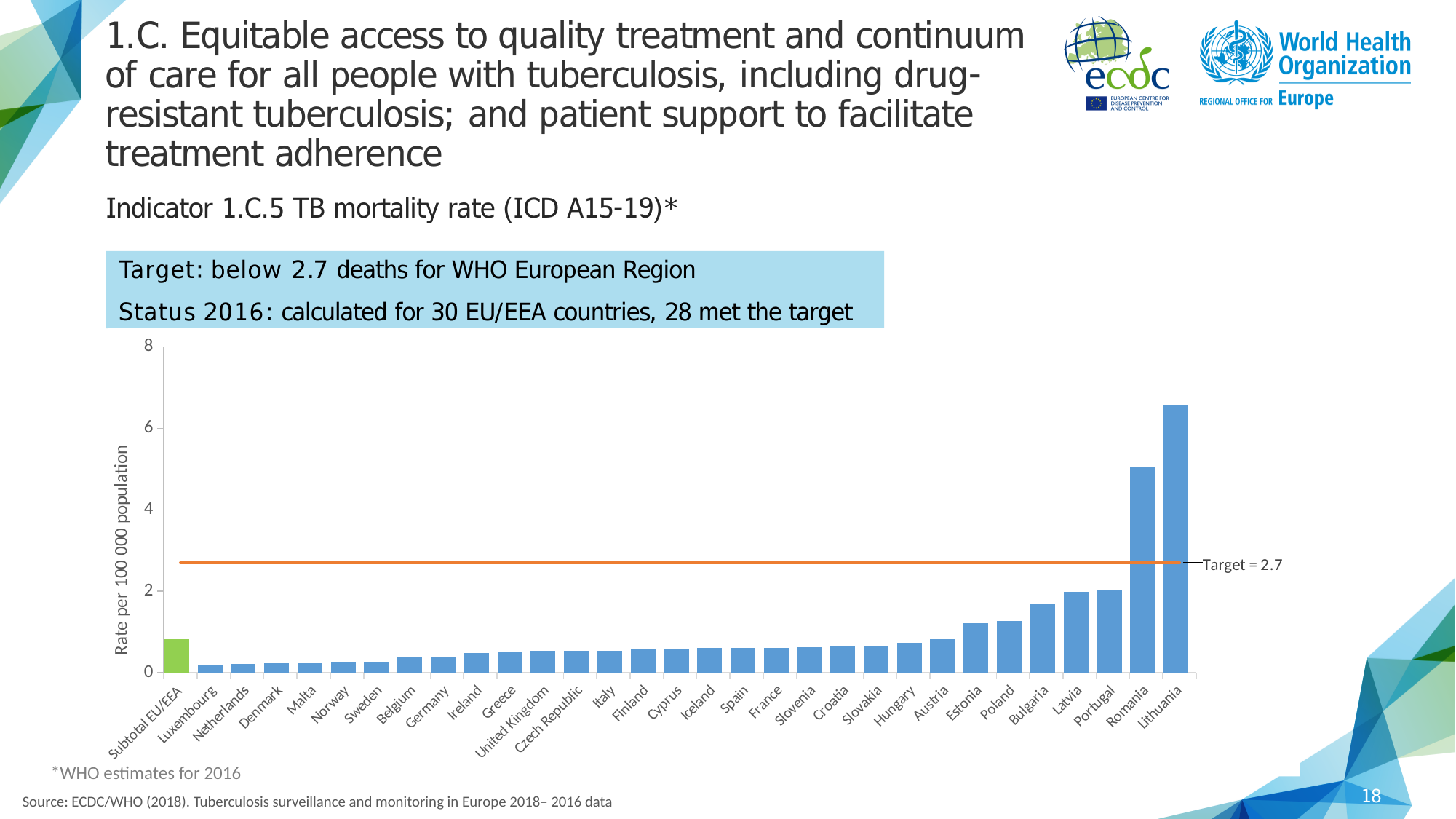

# 1.C. Equitable access to quality treatment and continuum of care for all people with tuberculosis, including drug-resistant tuberculosis; and patient support to facilitate treatment adherence
Indicator 1.C.5 TB mortality rate (ICD A15-19)*

Target: below 2.7 deaths for WHO European Region
Status 2016: calculated for 30 EU/EEA countries, 28 met the target

### Chart

| Category | TB MORTALITY RATE | Target |
|---|---|---|
| Subtotal EU/EEA | 0.8278050191004764 | 2.7 |
| Luxembourg | 0.1735360929042827 | 2.7 |
| Netherlands | 0.22380429610015123 | 2.7 |
| Denmark | 0.22778041477411803 | 2.7 |
| Malta | 0.23020098848304454 | 2.7 |
| Norway | 0.24948562780467426 | 2.7 |
| Sweden | 0.2537809040426994 | 2.7 |
| Belgium | 0.37131611316548135 | 2.7 |
| Germany | 0.3894095971260793 | 2.7 |
| Ireland | 0.4868013342589614 | 2.7 |
| Greece | 0.51002675507625 | 2.7 |
| United Kingdom | 0.5353109780535347 | 2.7 |
| Czech Republic | 0.540087624953299 | 2.7 |
| Italy | 0.543966047551435 | 2.7 |
| Finland | 0.5649400398155161 | 2.7 |
| Cyprus | 0.5894009211157595 | 2.7 |
| Iceland | 0.6014513019917059 | 2.7 |
| Spain | 0.6029272245952791 | 2.7 |
| France | 0.6141406636763509 | 2.7 |
| Slovenia | 0.6297875968661769 | 2.7 |
| Croatia | 0.6442885372240089 | 2.7 |
| Slovakia | 0.6450124321539066 | 2.7 |
| Hungary | 0.7324155420612513 | 2.7 |
| Austria | 0.8170239247619929 | 2.7 |
| Estonia | 1.2158572097292895 | 2.7 |
| Poland | 1.2642488416780913 | 2.7 |
| Bulgaria | 1.6774339286732727 | 2.7 |
| Latvia | 1.9807441198563502 | 2.7 |
| Portugal | 2.030686575131052 | 2.7 |
| Romania | 5.060648327754306 | 2.7 |
| Lithuania | 6.577676473866892 | 2.7 |
*WHO estimates for 2016
18
Source: ECDC/WHO (2018). Tuberculosis surveillance and monitoring in Europe 2018– 2016 data